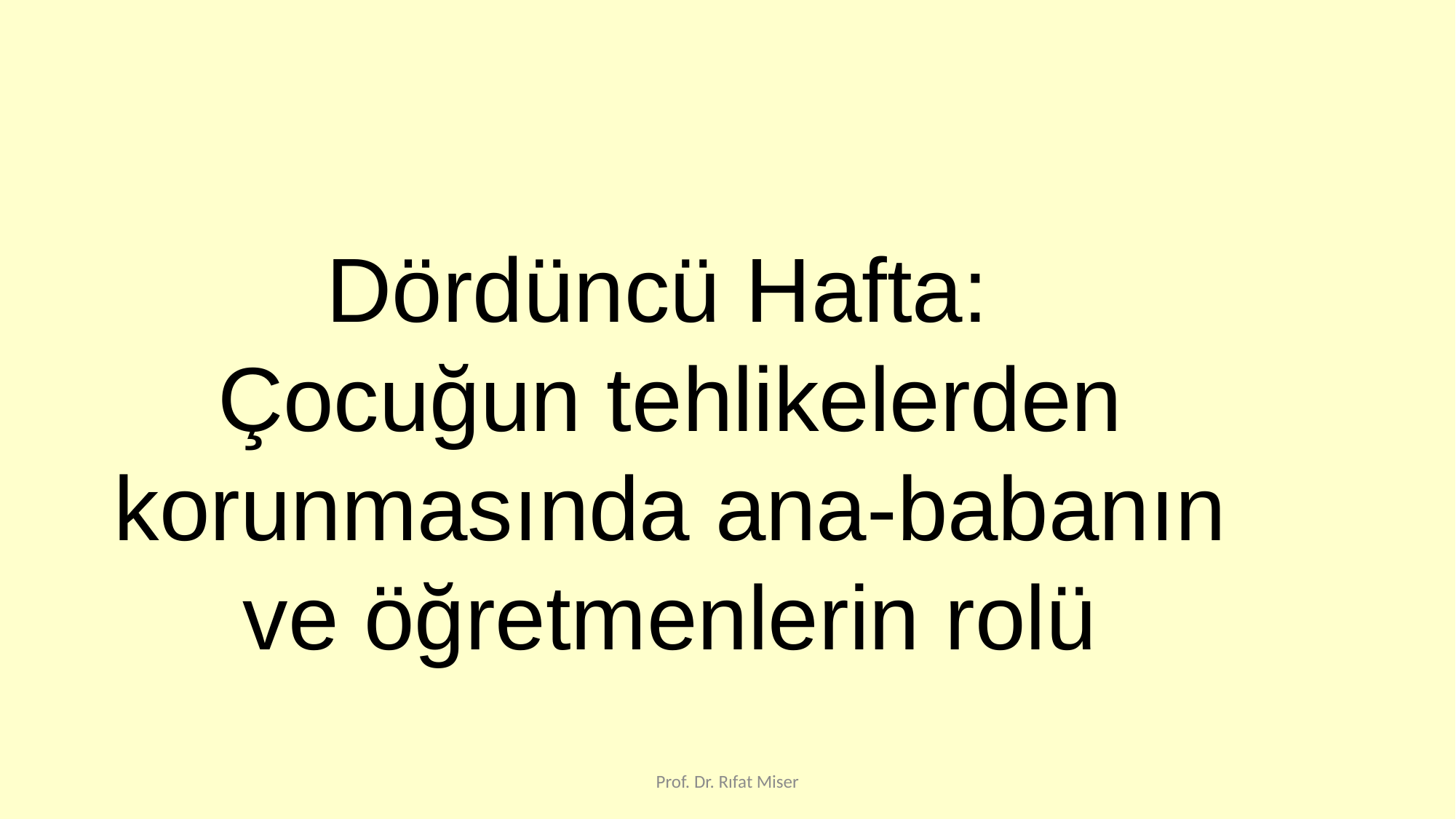

Dördüncü Hafta:
Çocuğun tehlikelerden korunmasında ana-babanın ve öğretmenlerin rolü
Prof. Dr. Rıfat Miser